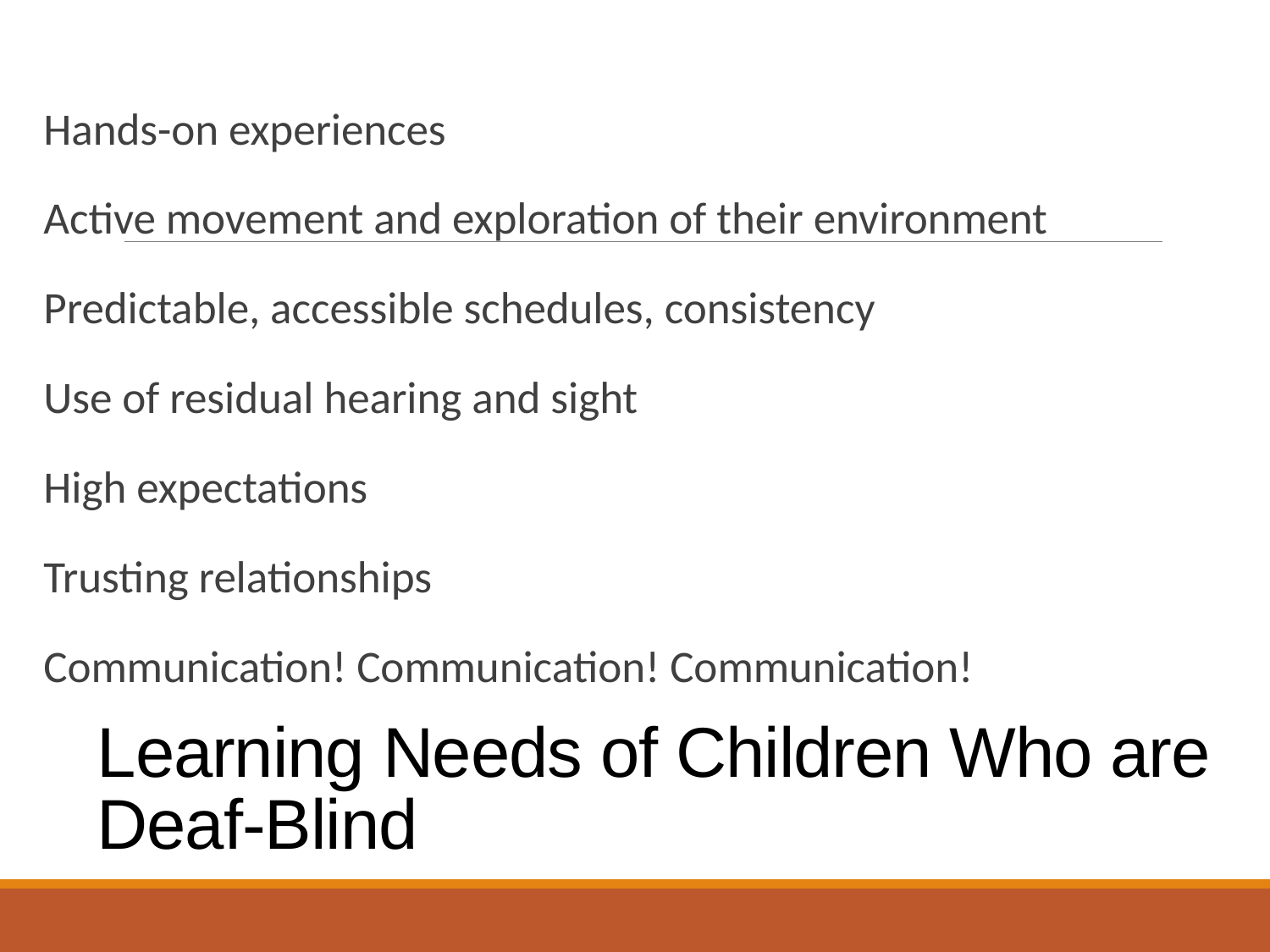

Hands-on experiences
Active movement and exploration of their environment
Predictable, accessible schedules, consistency
Use of residual hearing and sight
High expectations
Trusting relationships
Communication! Communication! Communication!
# Learning Needs of Children Who are Deaf-Blind